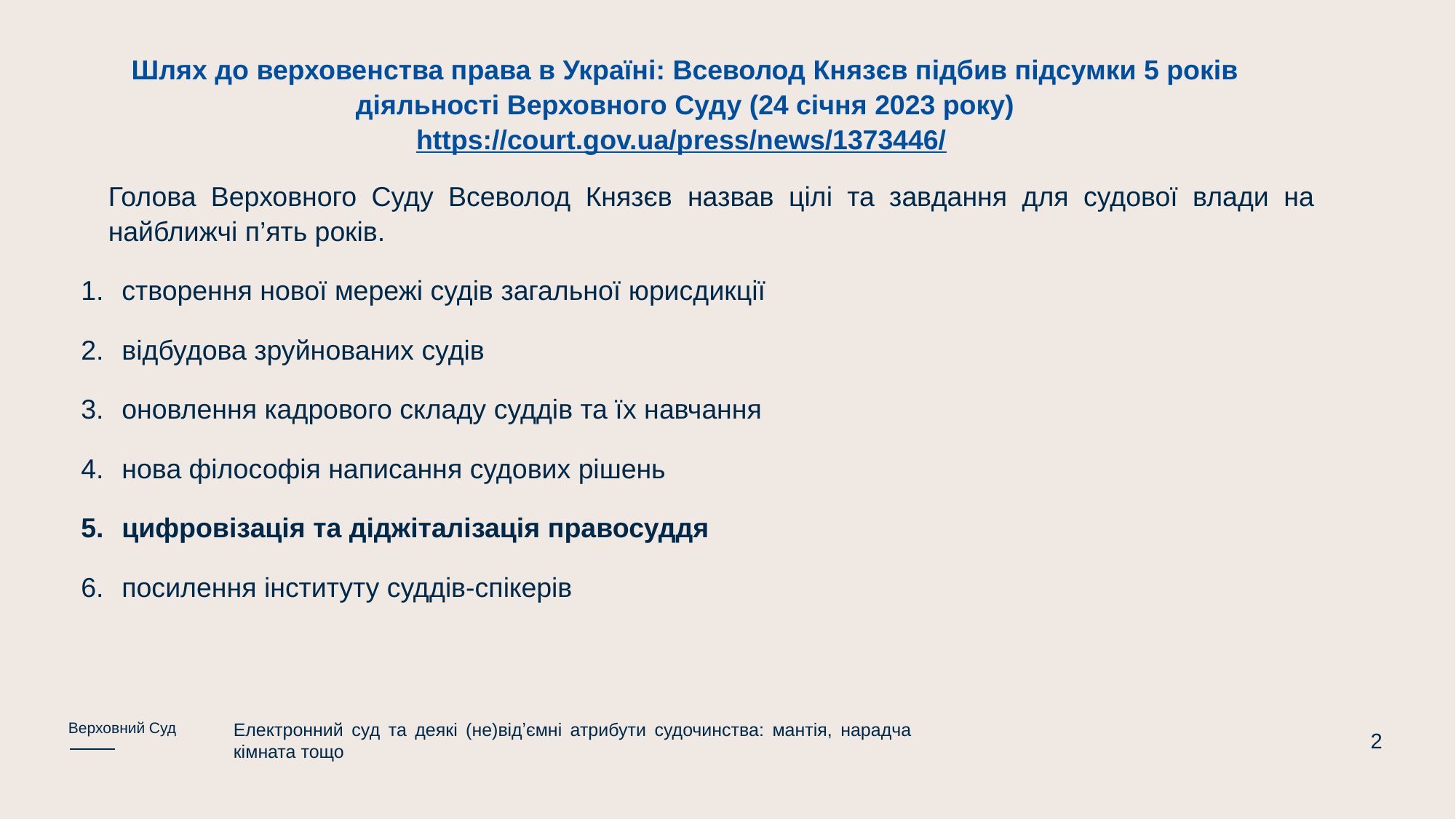

# Шлях до верховенства права в Україні: Всеволод Князєв підбив підсумки 5 років діяльності Верховного Суду (24 січня 2023 року) https://court.gov.ua/press/news/1373446/
Голова Верховного Суду Всеволод Князєв назвав цілі та завдання для судової влади на найближчі п’ять років.
створення нової мережі судів загальної юрисдикції
відбудова зруйнованих судів
оновлення кадрового складу суддів та їх навчання
нова філософія написання судових рішень
цифровізація та діджіталізація правосуддя
посилення інституту суддів-спікерів

Електронний суд та деякі (не)відʼємні атрибути судочинства: мантія, нарадча кімната тощо
Верховний Суд
2